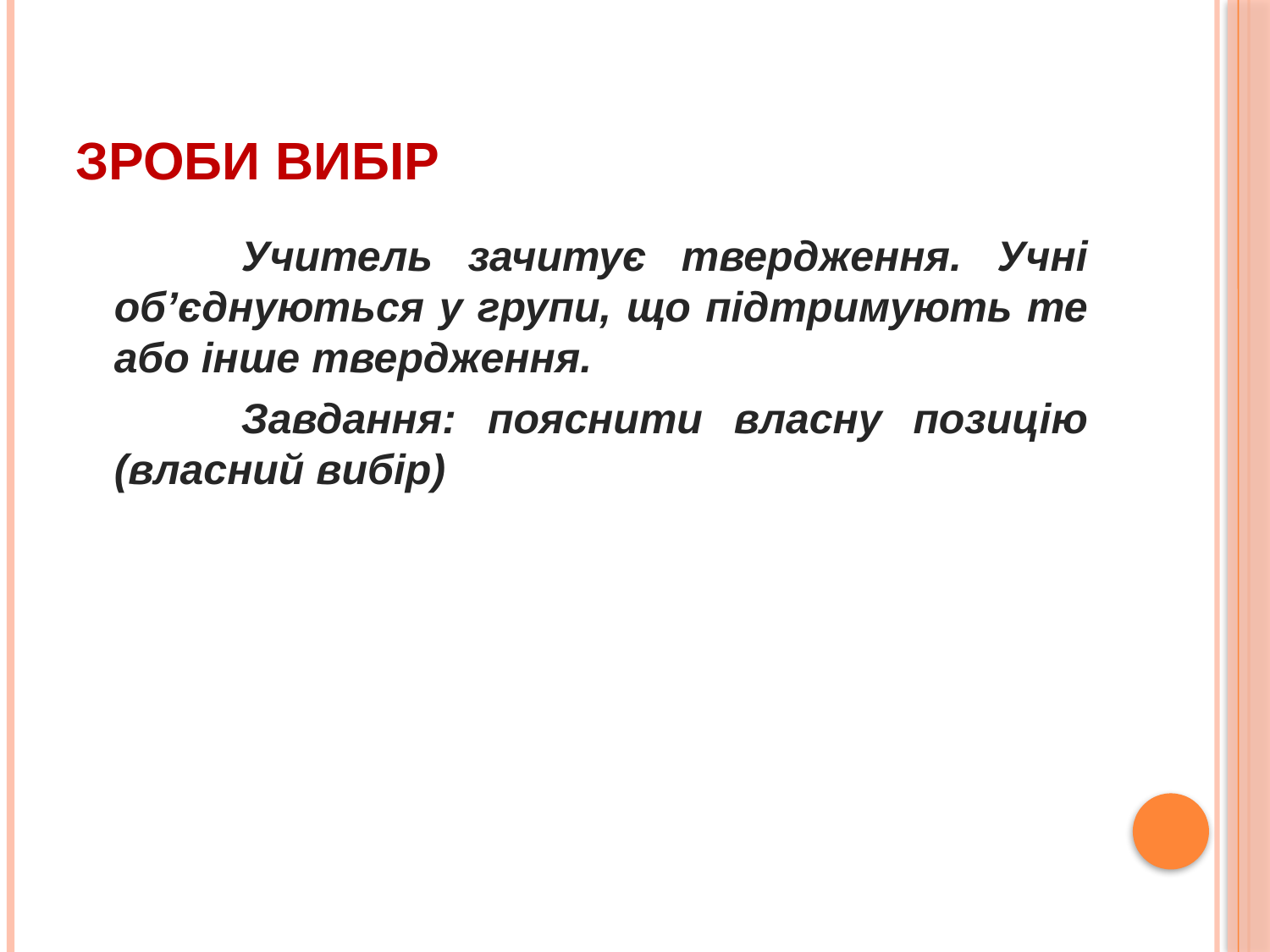

# Зроби вибір
		Учитель зачитує твердження. Учні об’єднуються у групи, що підтримують те або інше твердження.
		Завдання: пояснити власну позицію (власний вибір)